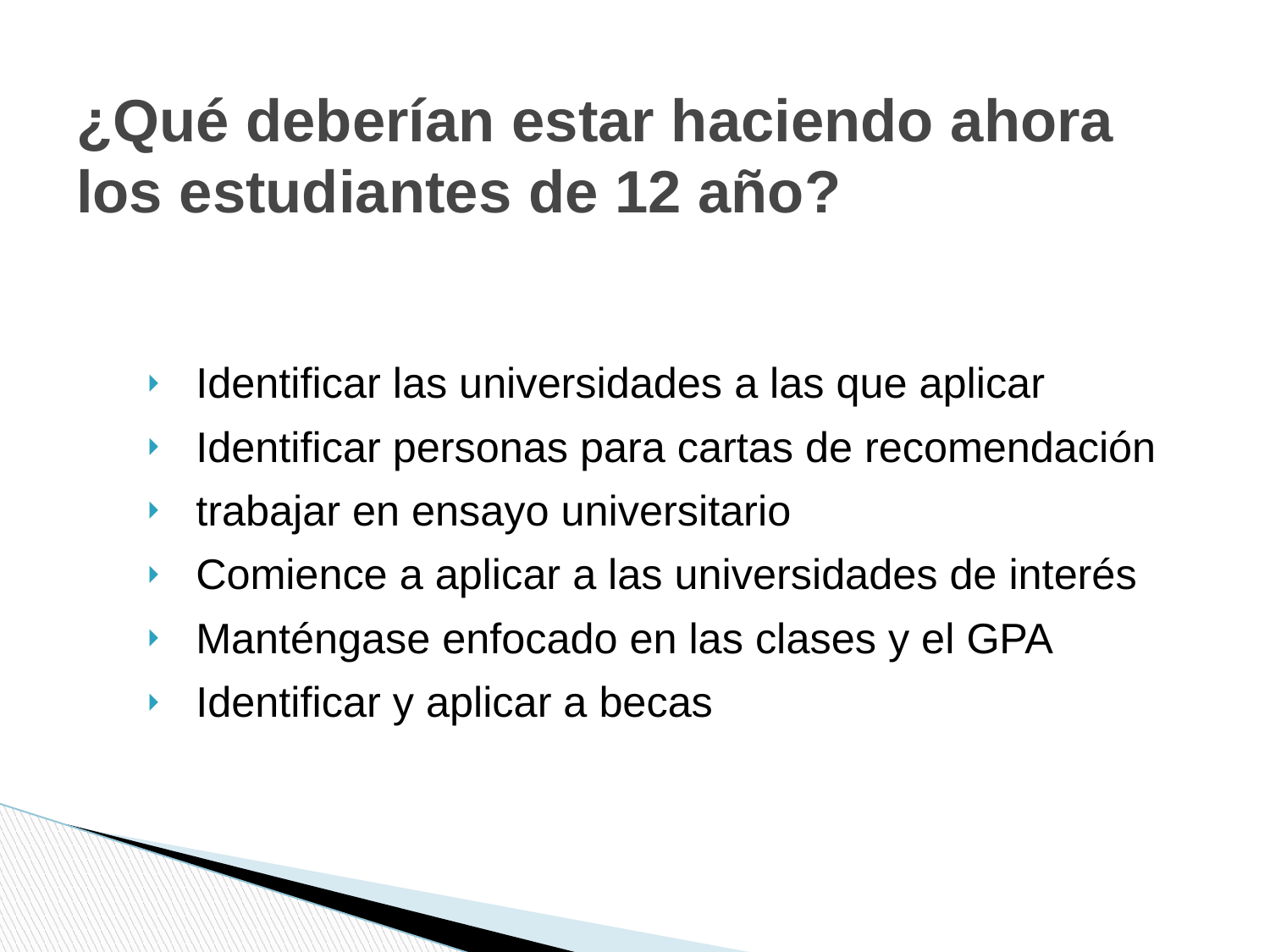

# ¿Qué deberían estar haciendo ahora los estudiantes de 12 año?

Identificar las universidades a las que aplicar
Identificar personas para cartas de recomendación
trabajar en ensayo universitario
Comience a aplicar a las universidades de interés
Manténgase enfocado en las clases y el GPA
Identificar y aplicar a becas